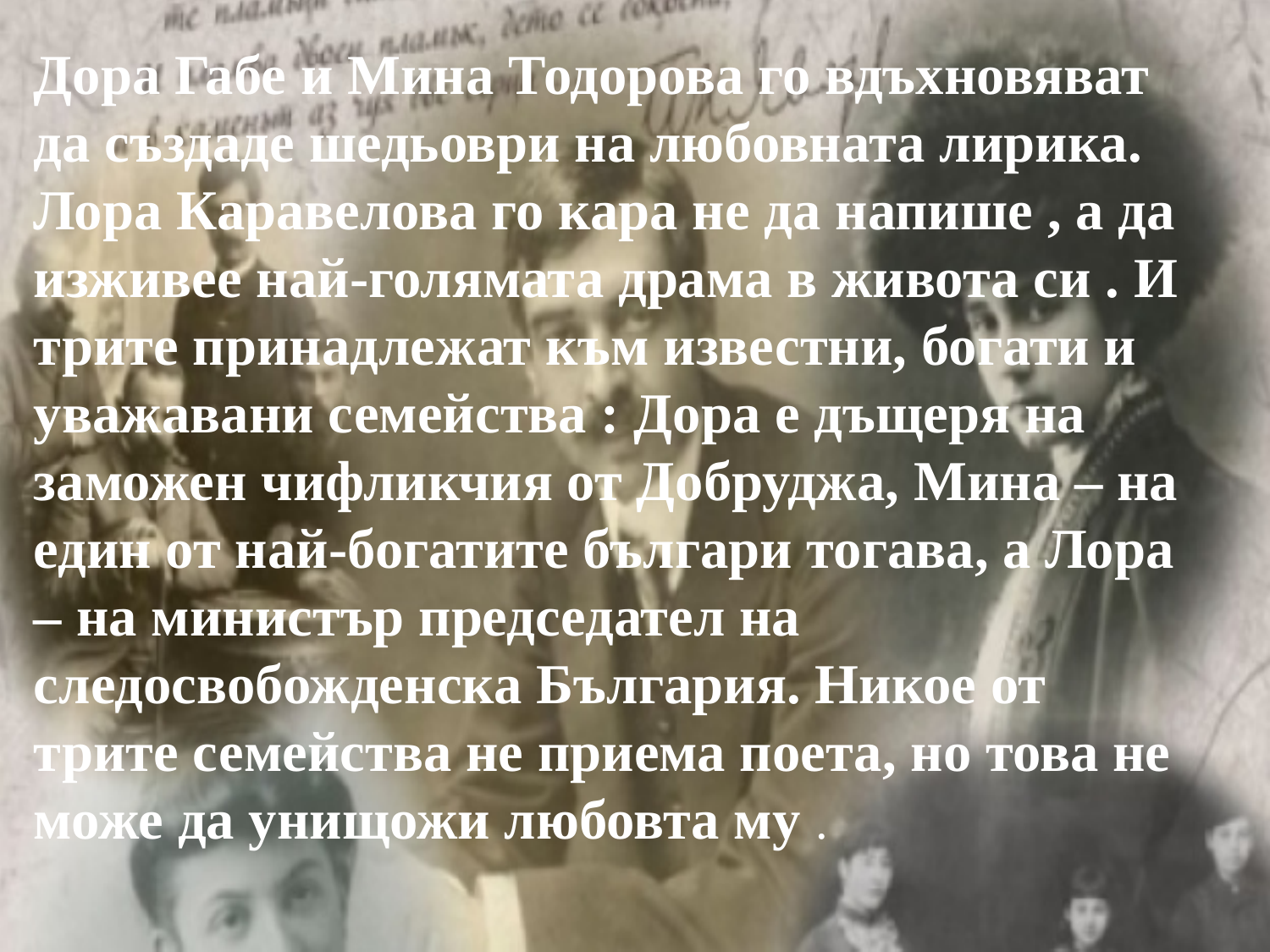

Дора Габе и Мина Тодорова го вдъхновяват да създаде шедьоври на любовната лирика. Лора Каравелова го кара не да напише , а да изживее най-голямата драма в живота си . И трите принадлежат към известни, богати и уважавани семейства : Дора е дъщеря на заможен чифликчия от Добруджа, Мина – на един от най-богатите българи тогава, а Лора – на министър председател на следосвобожденска България. Никое от трите семейства не приема поета, но това не може да унищожи любовта му .